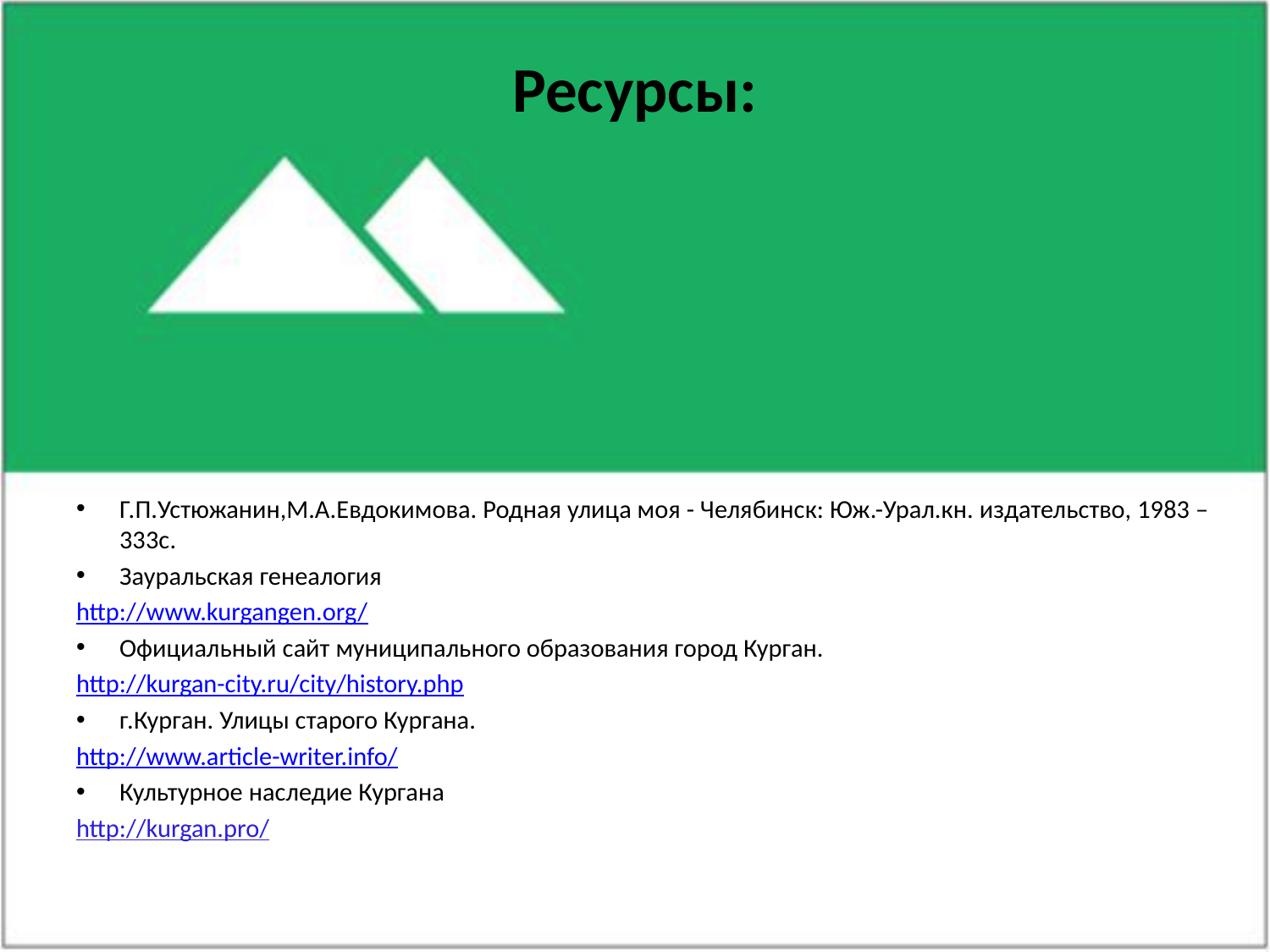

# Ресурсы:
Г.П.Устюжанин,М.А.Евдокимова. Родная улица моя - Челябинск: Юж.-Урал.кн. издательство, 1983 – 333с.
Зауральская генеалогия
http://www.kurgangen.org/
Официальный сайт муниципального образования город Курган.
http://kurgan-city.ru/city/history.php
г.Курган. Улицы старого Кургана.
http://www.article-writer.info/
Культурное наследие Кургана
http://kurgan.pro/